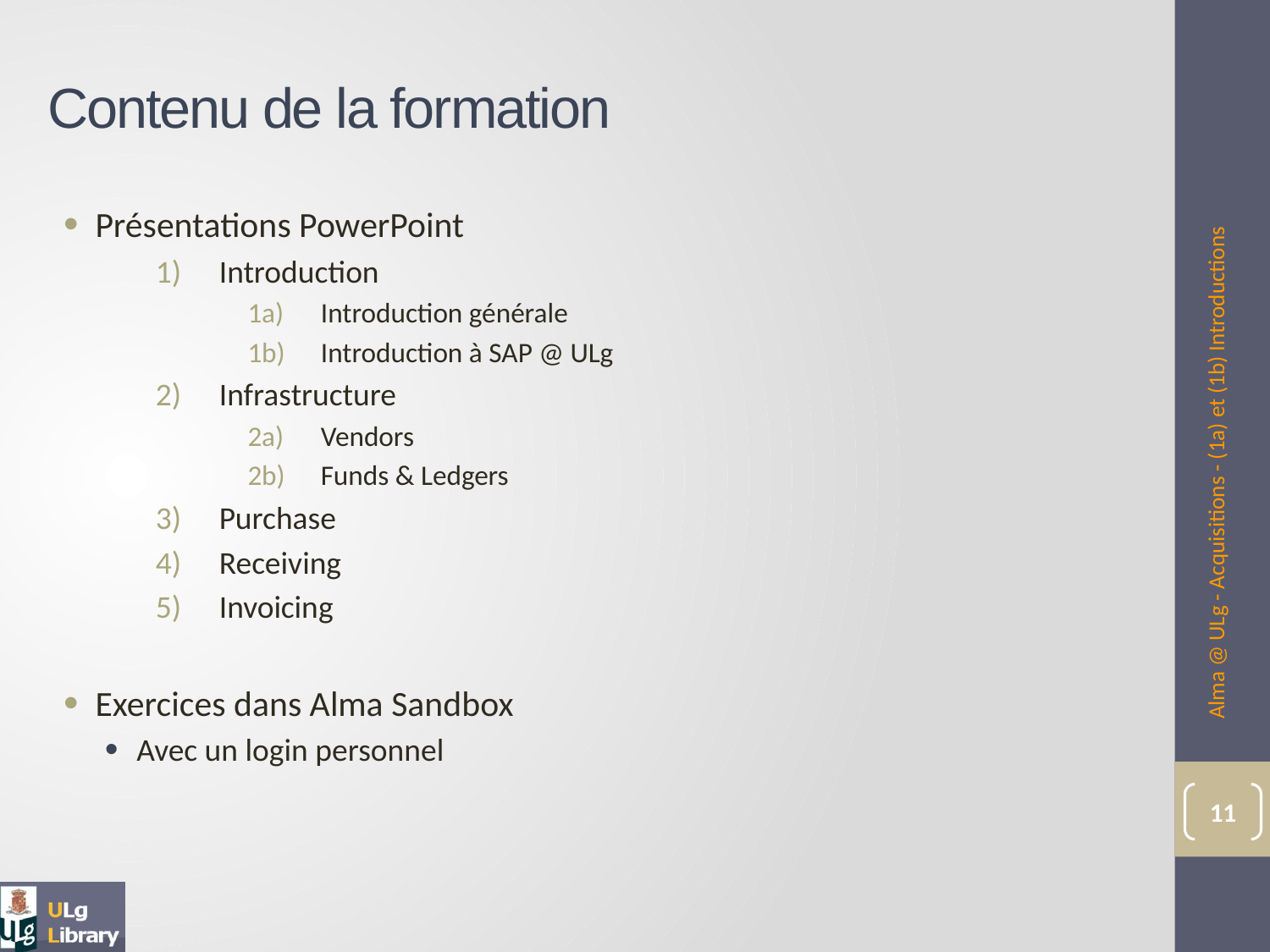

# Contenu de la formation
Présentations PowerPoint
Introduction
1a) 	Introduction générale
1b) 	Introduction à SAP @ ULg
Infrastructure
2a) 	Vendors
2b) 	Funds & Ledgers
Purchase
Receiving
Invoicing

Exercices dans Alma Sandbox
Avec un login personnel

Alma @ ULg - Acquisitions - (1a) et (1b) Introductions
11